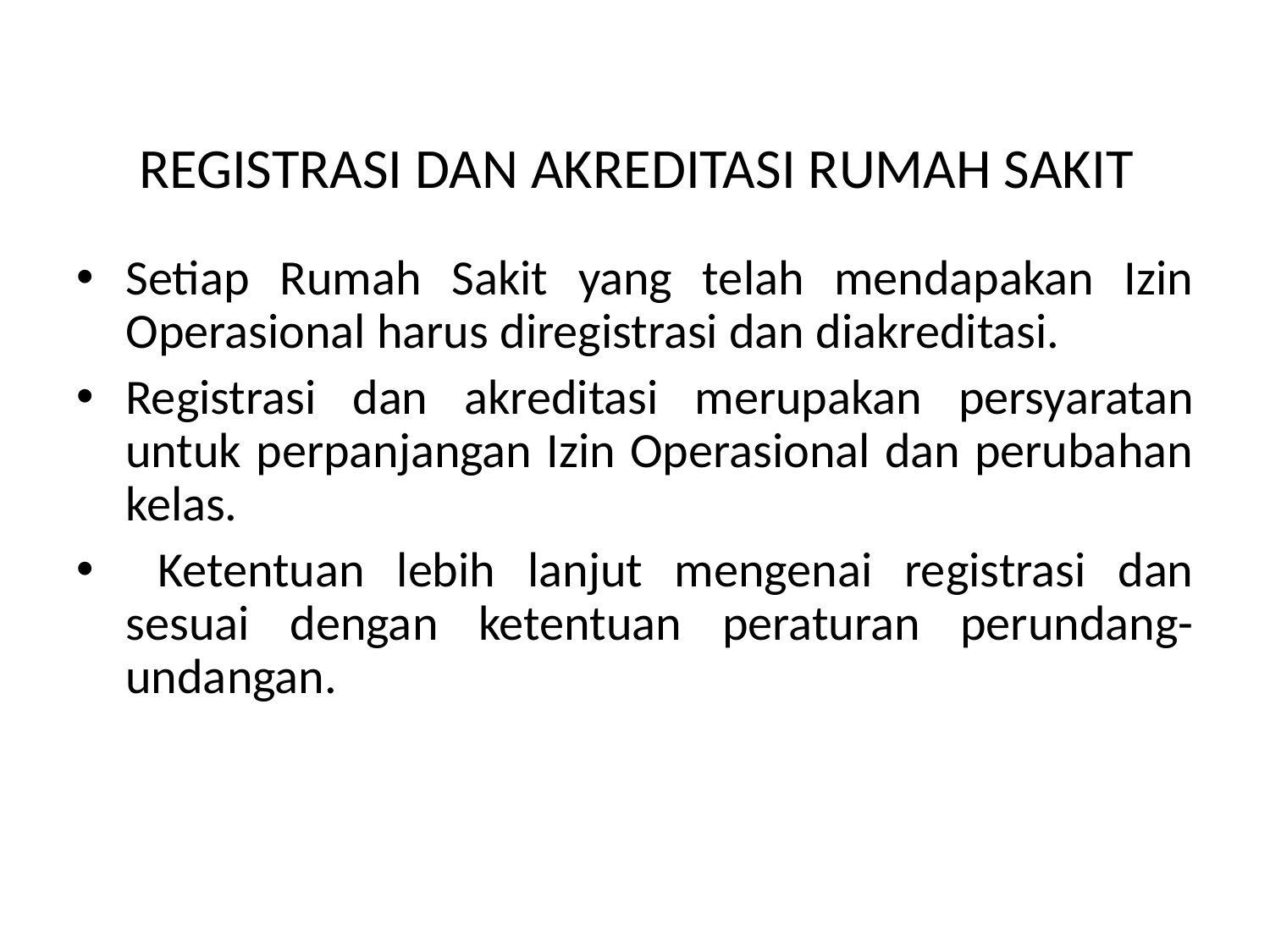

# REGISTRASI DAN AKREDITASI RUMAH SAKIT
Setiap Rumah Sakit yang telah mendapakan Izin Operasional harus diregistrasi dan diakreditasi.
Registrasi dan akreditasi merupakan persyaratan untuk perpanjangan Izin Operasional dan perubahan kelas.
 Ketentuan lebih lanjut mengenai registrasi dan sesuai dengan ketentuan peraturan perundang-undangan.